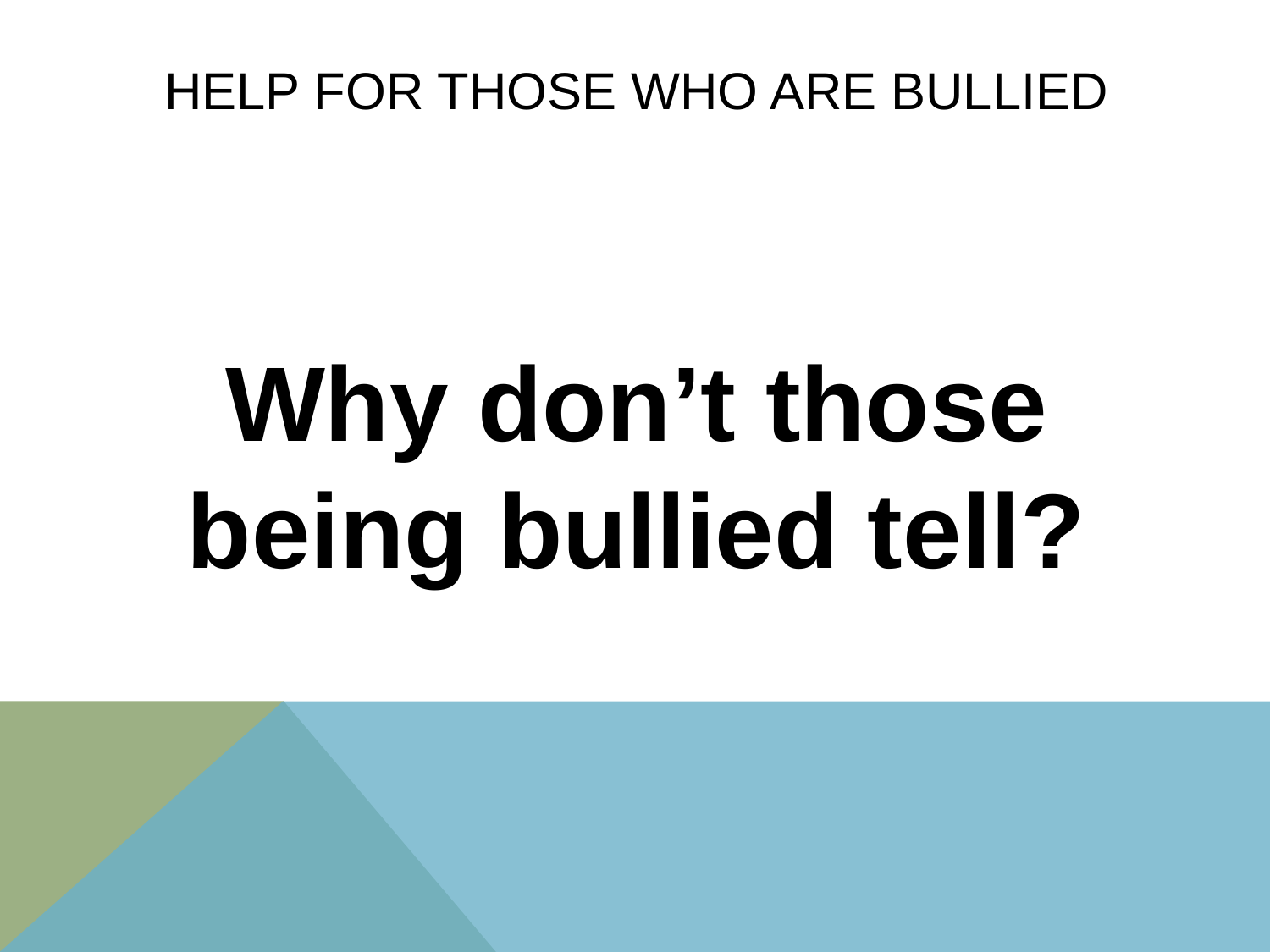

# Help for those who are bullied

Why don’t those being bullied tell?